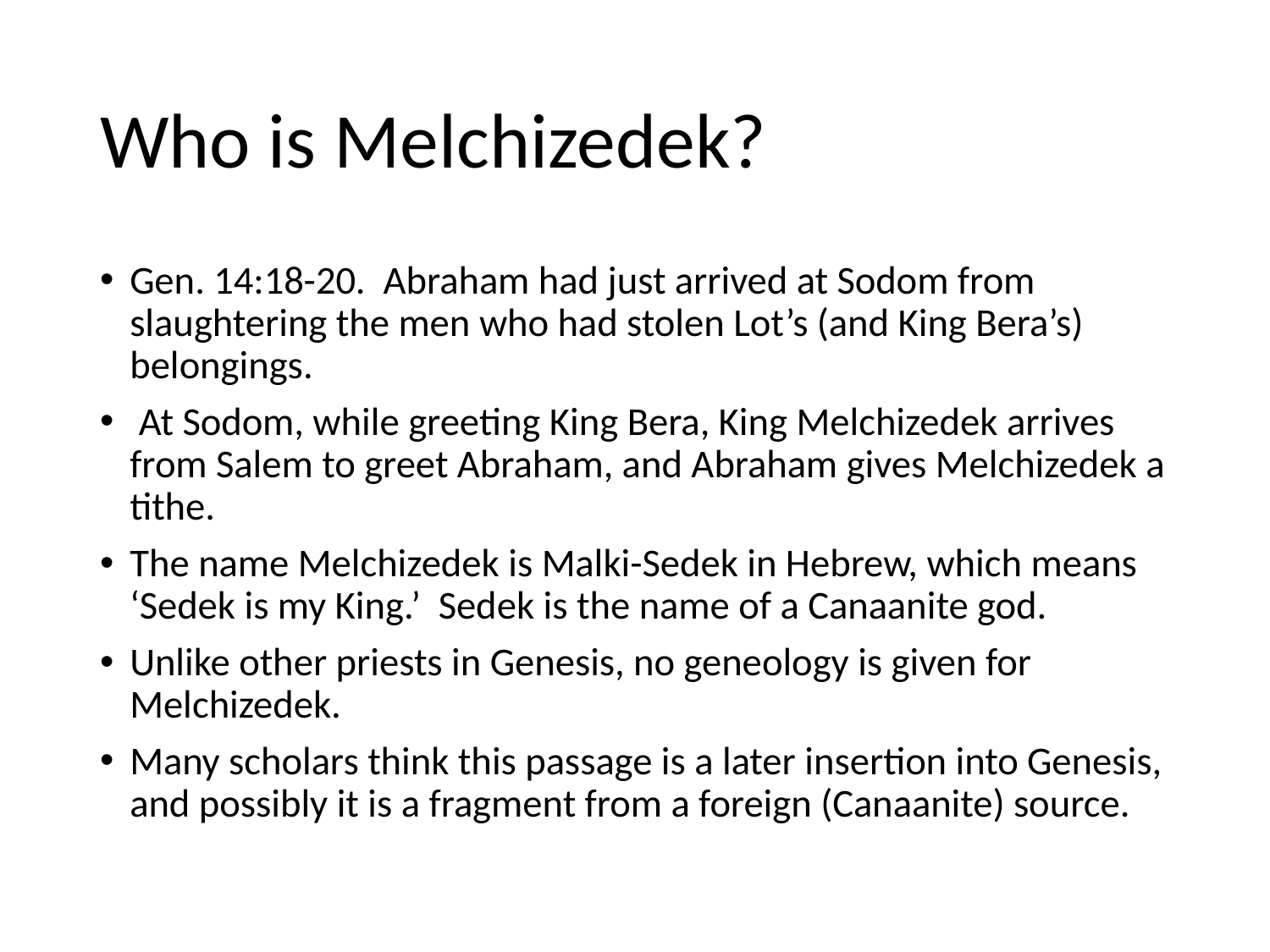

# Who is Melchizedek?
Gen. 14:18-20.  Abraham had just arrived at Sodom from slaughtering the men who had stolen Lot’s (and King Bera’s) belongings.
 At Sodom, while greeting King Bera, King Melchizedek arrives from Salem to greet Abraham, and Abraham gives Melchizedek a tithe.
The name Melchizedek is Malki-Sedek in Hebrew, which means ‘Sedek is my King.’  Sedek is the name of a Canaanite god.
Unlike other priests in Genesis, no geneology is given for Melchizedek.
Many scholars think this passage is a later insertion into Genesis, and possibly it is a fragment from a foreign (Canaanite) source.